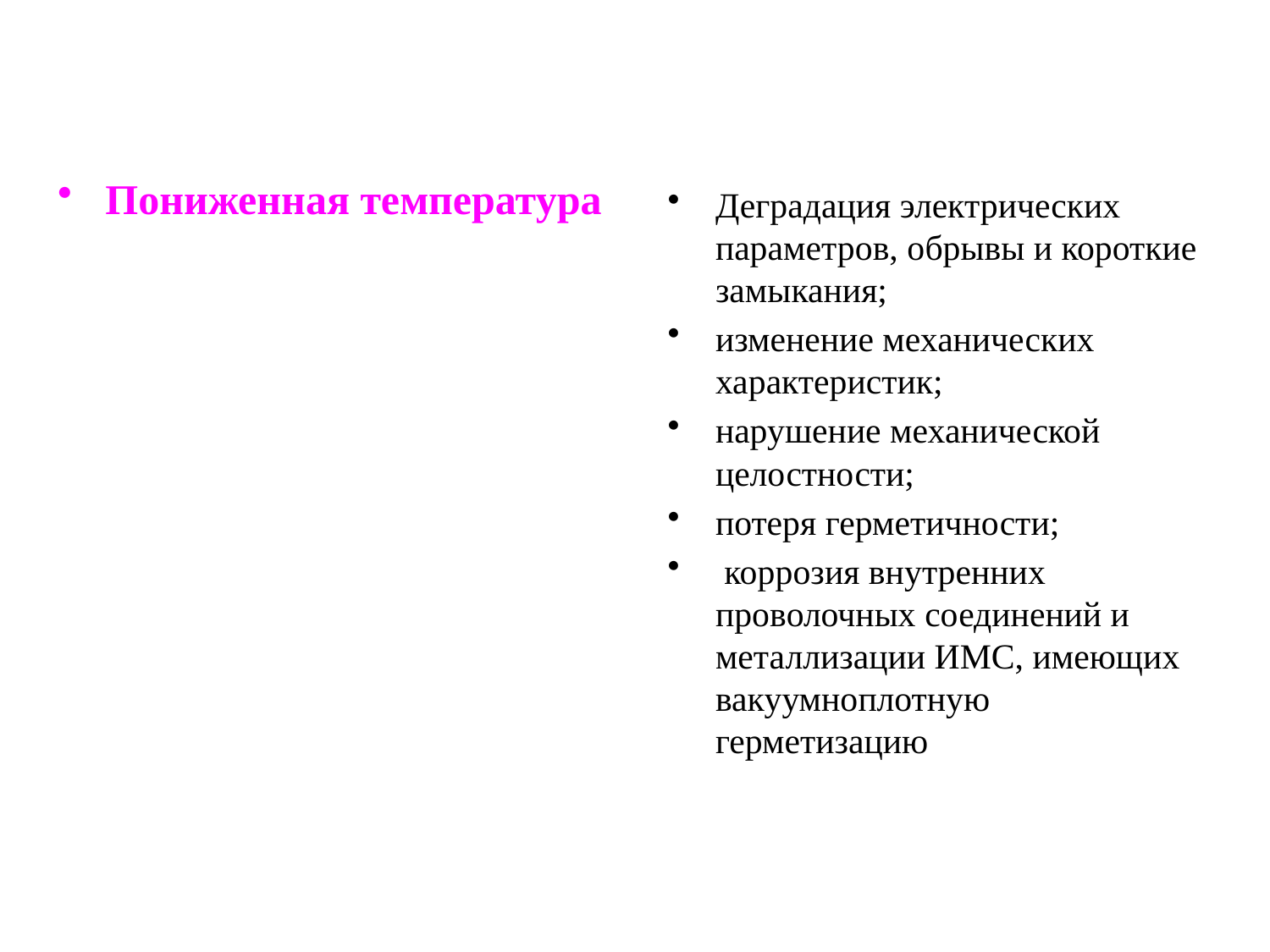

Пониженная температура
Деградация электрических параметров, обрывы и короткие замыкания;
изменение механических характеристик;
нарушение механической целостности;
потеря герметичности;
 коррозия внутренних проволочных соединений и металлизации ИМС, имеющих вакуумноплотную герметизацию